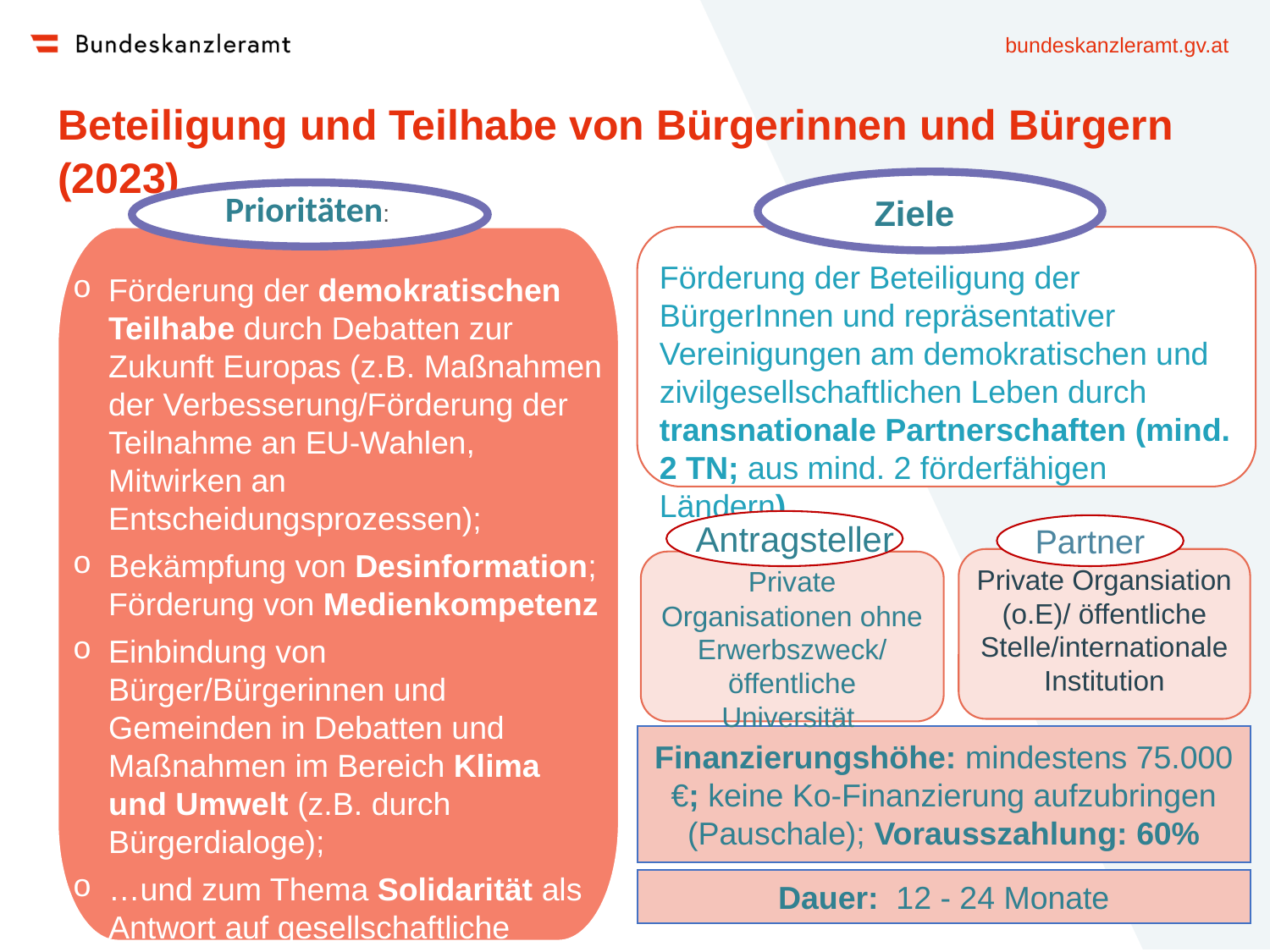

# Beteiligung und Teilhabe von Bürgerinnen und Bürgern (2023)

  Prioritäten:
  Ziele

Förderung der Beteiligung der BürgerInnen und repräsentativer Vereinigungen am demokratischen und zivilgesellschaftlichen Leben durch transnationale Partnerschaften (mind. 2 TN; aus mind. 2 förderfähigen Ländern)
Förderung der demokratischen Teilhabe durch Debatten zur Zukunft Europas (z.B. Maßnahmen der Verbesserung/Förderung der Teilnahme an EU-Wahlen, Mitwirken an Entscheidungsprozessen);
Bekämpfung von Desinformation; Förderung von Medienkompetenz
Einbindung von Bürger/Bürgerinnen und Gemeinden in Debatten und Maßnahmen im Bereich Klima und Umwelt (z.B. durch Bürgerdialoge);
…und zum Thema Solidarität als Antwort auf gesellschaftliche Herausforderungen (wie Flüchtlingskrise, Bekämpfung von Armut)
App
  Antragsteller
Partner
Private Organsiation (o.E)/ öffentliche Stelle/internationale Institution
Private Organisationen ohne Erwerbszweck/ öffentliche Universität
Finanzierungshöhe: mindestens 75.000 €; keine Ko-Finanzierung aufzubringen (Pauschale); Vorausszahlung: 60%
Dauer:  12 - 24 Monate
16